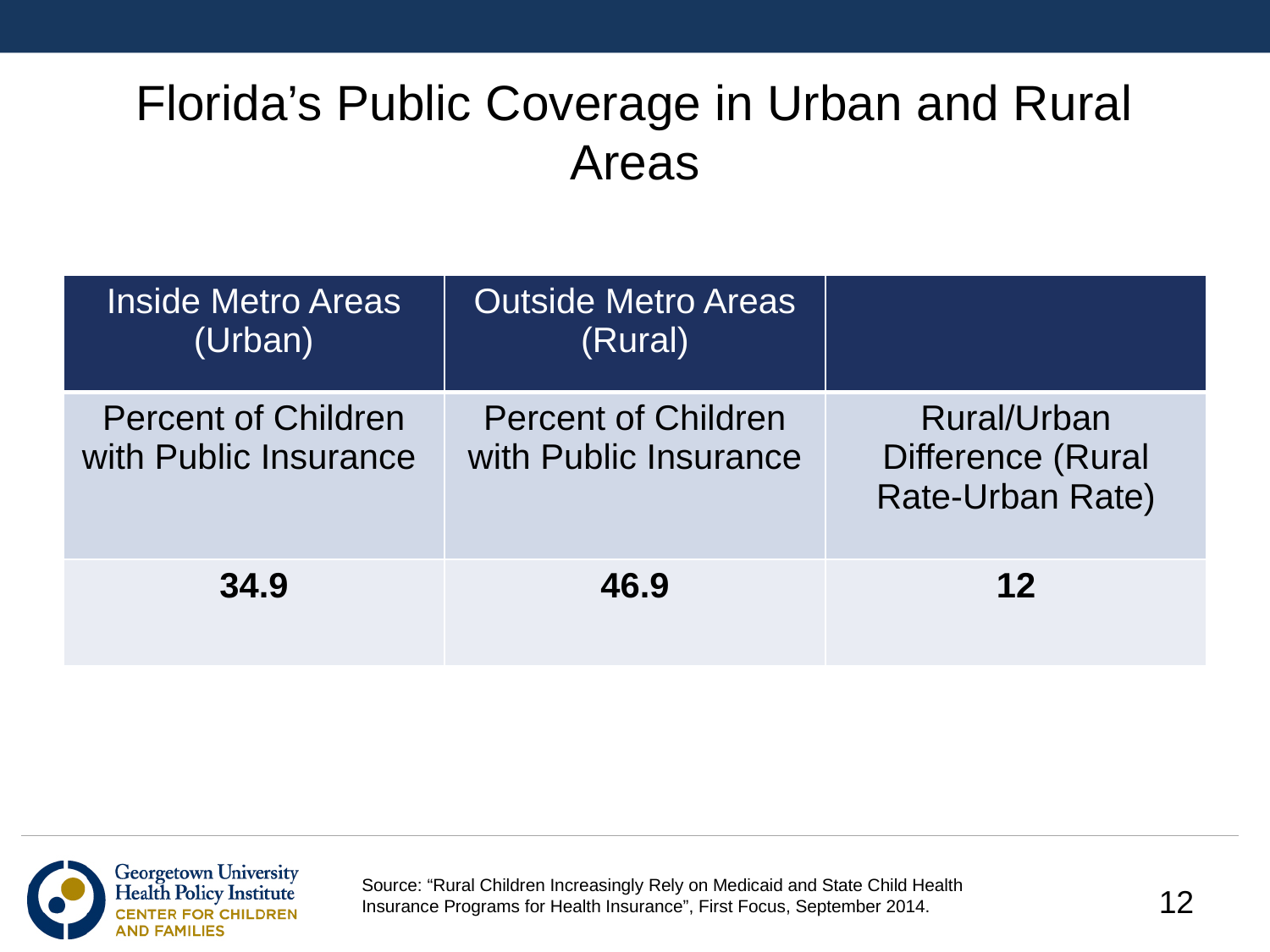

# Florida’s Public Coverage in Urban and Rural Areas
| Inside Metro Areas (Urban) | Outside Metro Areas (Rural) |  |
| --- | --- | --- |
| Percent of Children with Public Insurance | Percent of Children with Public Insurance | Rural/Urban Difference (Rural Rate-Urban Rate) |
| 34.9 | 46.9 | 12 |
Source: “Rural Children Increasingly Rely on Medicaid and State Child Health Insurance Programs for Health Insurance”, First Focus, September 2014.
12